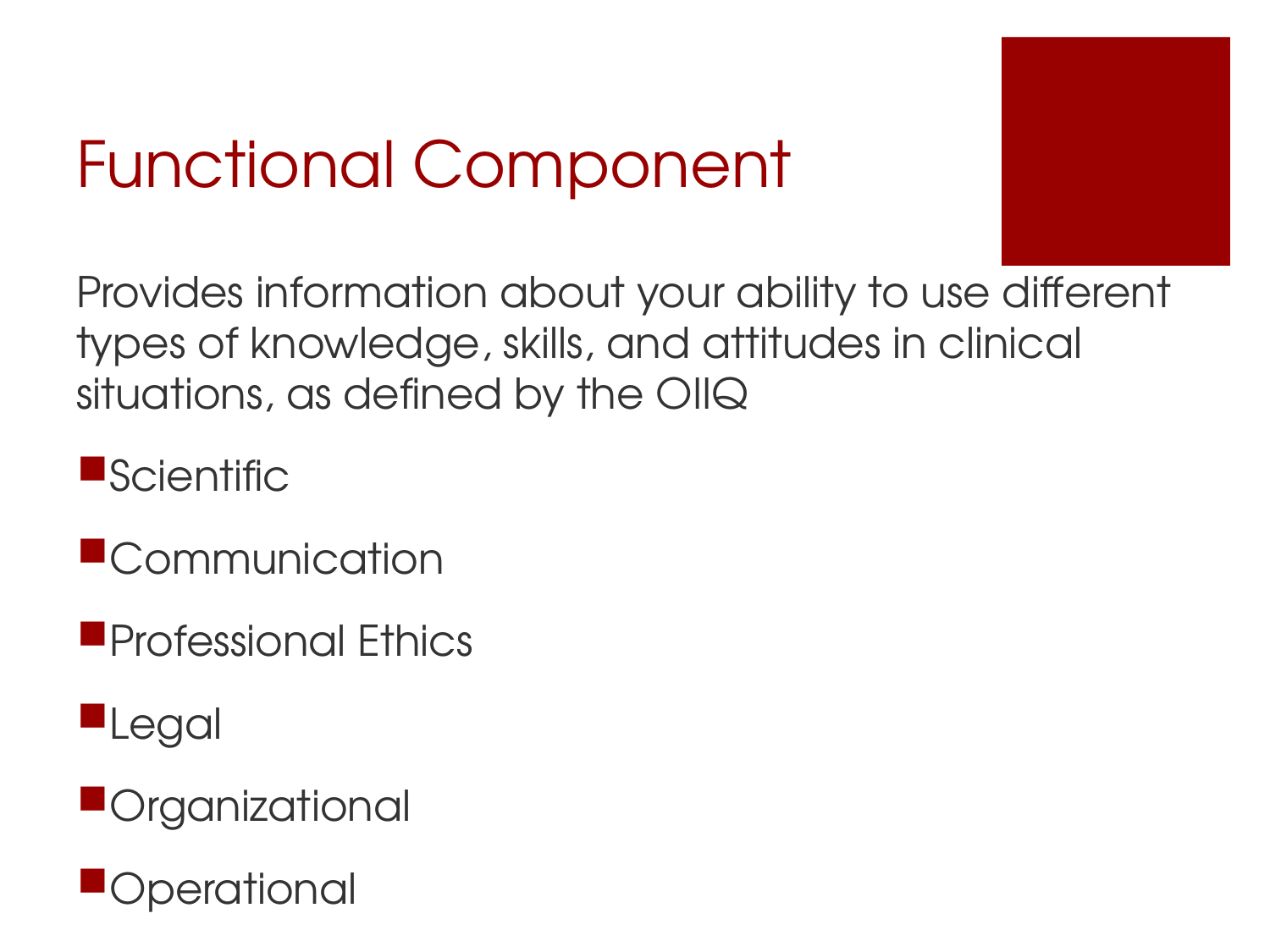

# Functional Component
Provides information about your ability to use different types of knowledge, skills, and attitudes in clinical situations, as defined by the OIIQ
Scientific
Communication
Professional Ethics
Legal
Organizational
Operational